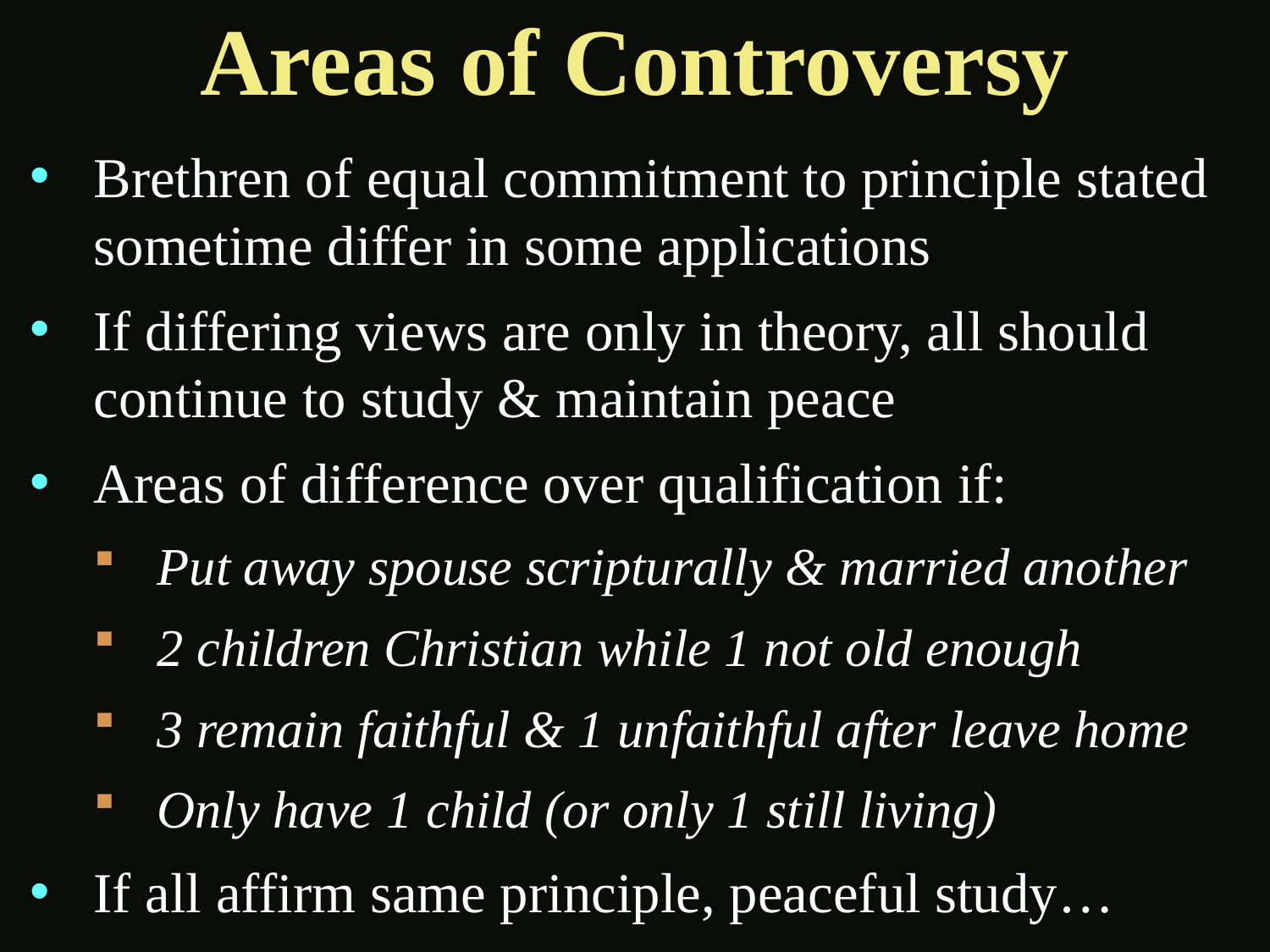

# Areas of Controversy
Brethren of equal commitment to principle stated sometime differ in some applications
If differing views are only in theory, all should continue to study & maintain peace
Areas of difference over qualification if:
Put away spouse scripturally & married another
2 children Christian while 1 not old enough
3 remain faithful & 1 unfaithful after leave home
Only have 1 child (or only 1 still living)
If all affirm same principle, peaceful study…